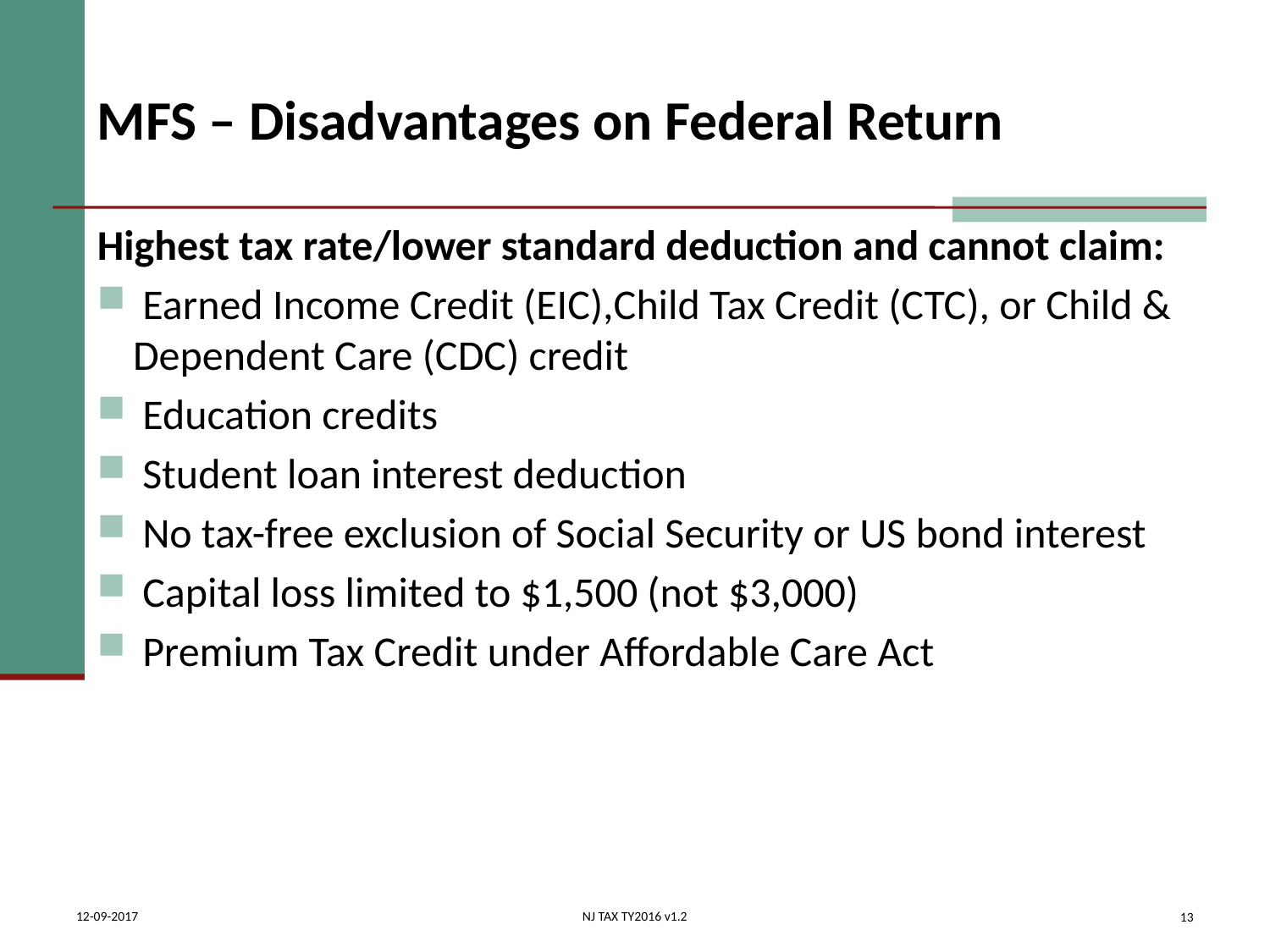

# MFS – Disadvantages on Federal Return
Highest tax rate/lower standard deduction and cannot claim:
 Earned Income Credit (EIC),Child Tax Credit (CTC), or Child & Dependent Care (CDC) credit
 Education credits
 Student loan interest deduction
 No tax-free exclusion of Social Security or US bond interest
 Capital loss limited to $1,500 (not $3,000)
 Premium Tax Credit under Affordable Care Act
13
12-09-2017
NJ TAX TY2016 v1.2